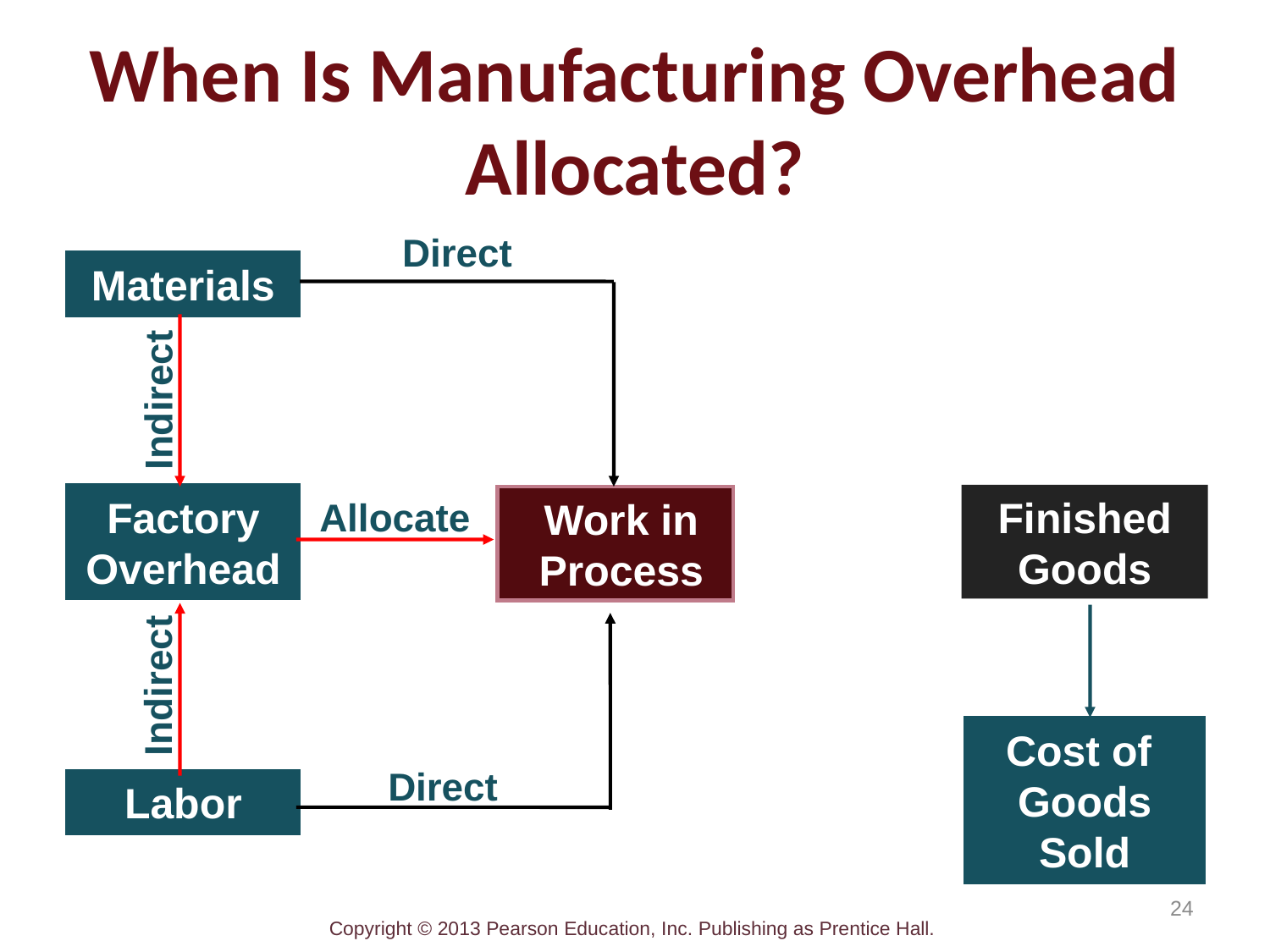

# When Is Manufacturing Overhead Allocated?
Direct

Materials

Indirect
Factory
Overhead
Finished
Goods

Allocate

 Work in
 Process

Indirect

Cost of
Goods
Sold

Direct

Labor
24